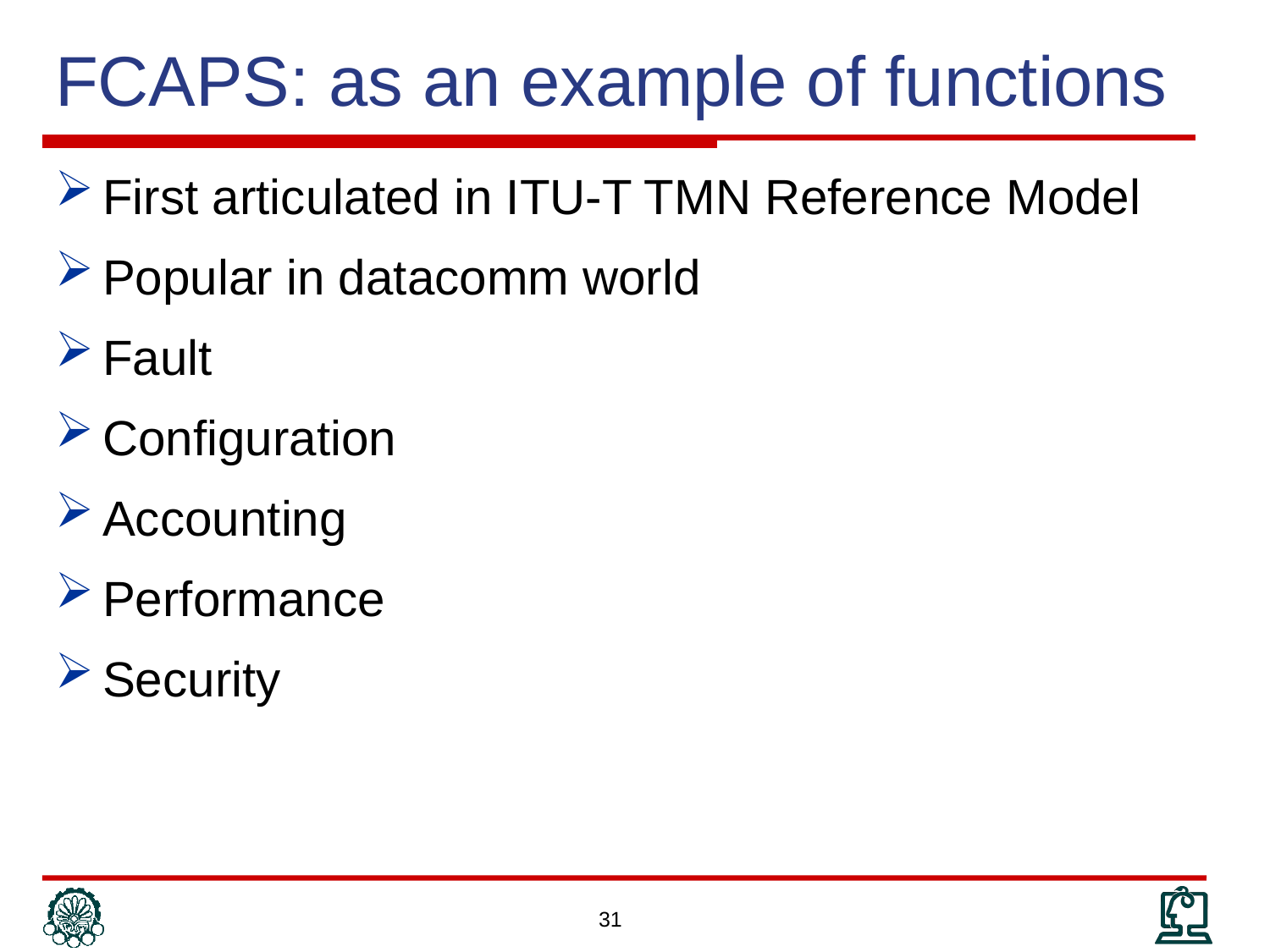

# FCAPS: as an example of functions
First articulated in ITU-T TMN Reference Model
Popular in datacomm world
Fault
Configuration
Accounting
Performance
Security
31